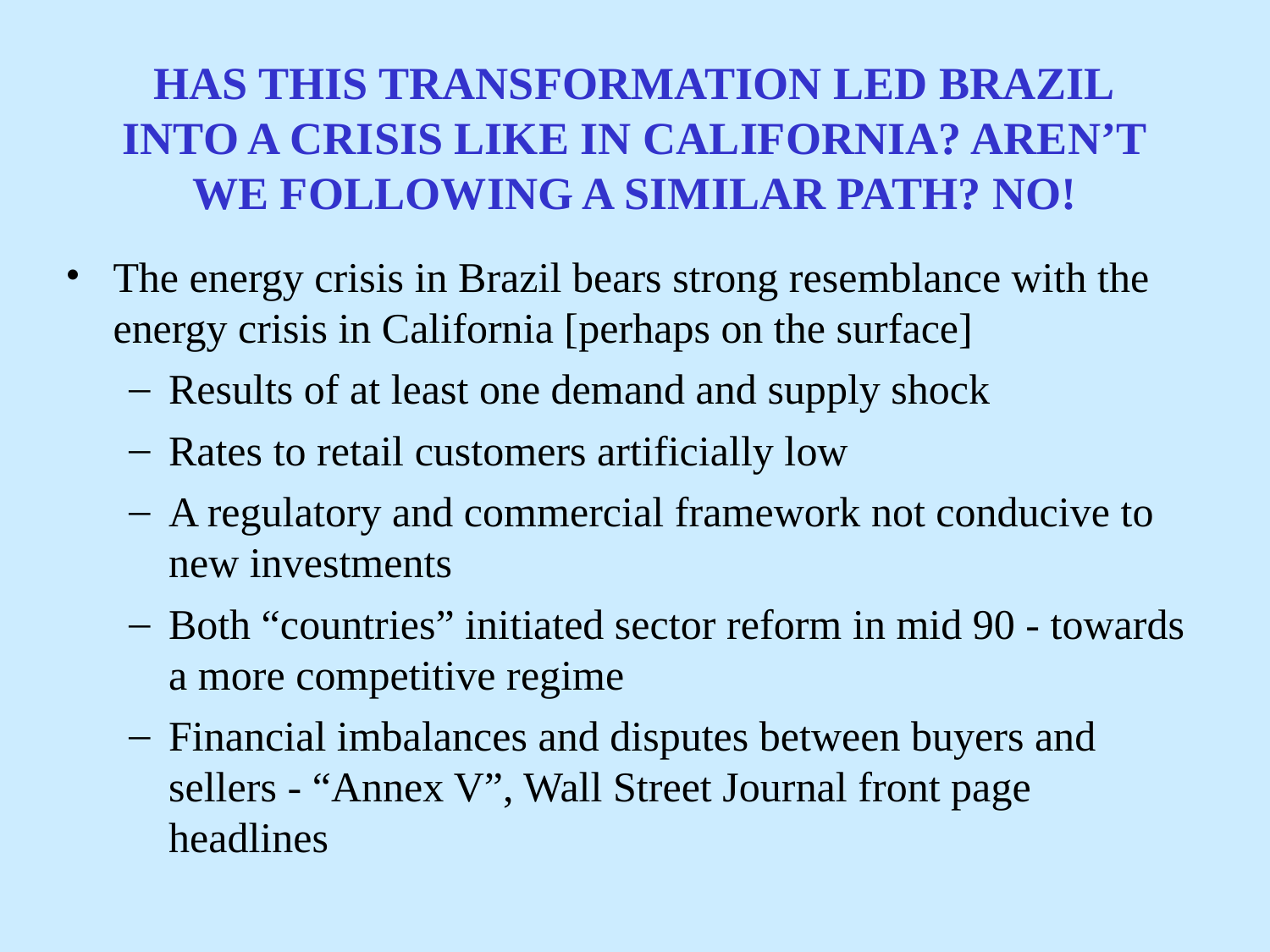

# HAS THIS TRANSFORMATION LED BRAZIL INTO A CRISIS LIKE IN CALIFORNIA? AREN’T WE FOLLOWING A SIMILAR PATH? NO!
The energy crisis in Brazil bears strong resemblance with the energy crisis in California [perhaps on the surface]
Results of at least one demand and supply shock
Rates to retail customers artificially low
A regulatory and commercial framework not conducive to new investments
Both “countries” initiated sector reform in mid 90 - towards a more competitive regime
Financial imbalances and disputes between buyers and sellers - “Annex V”, Wall Street Journal front page headlines